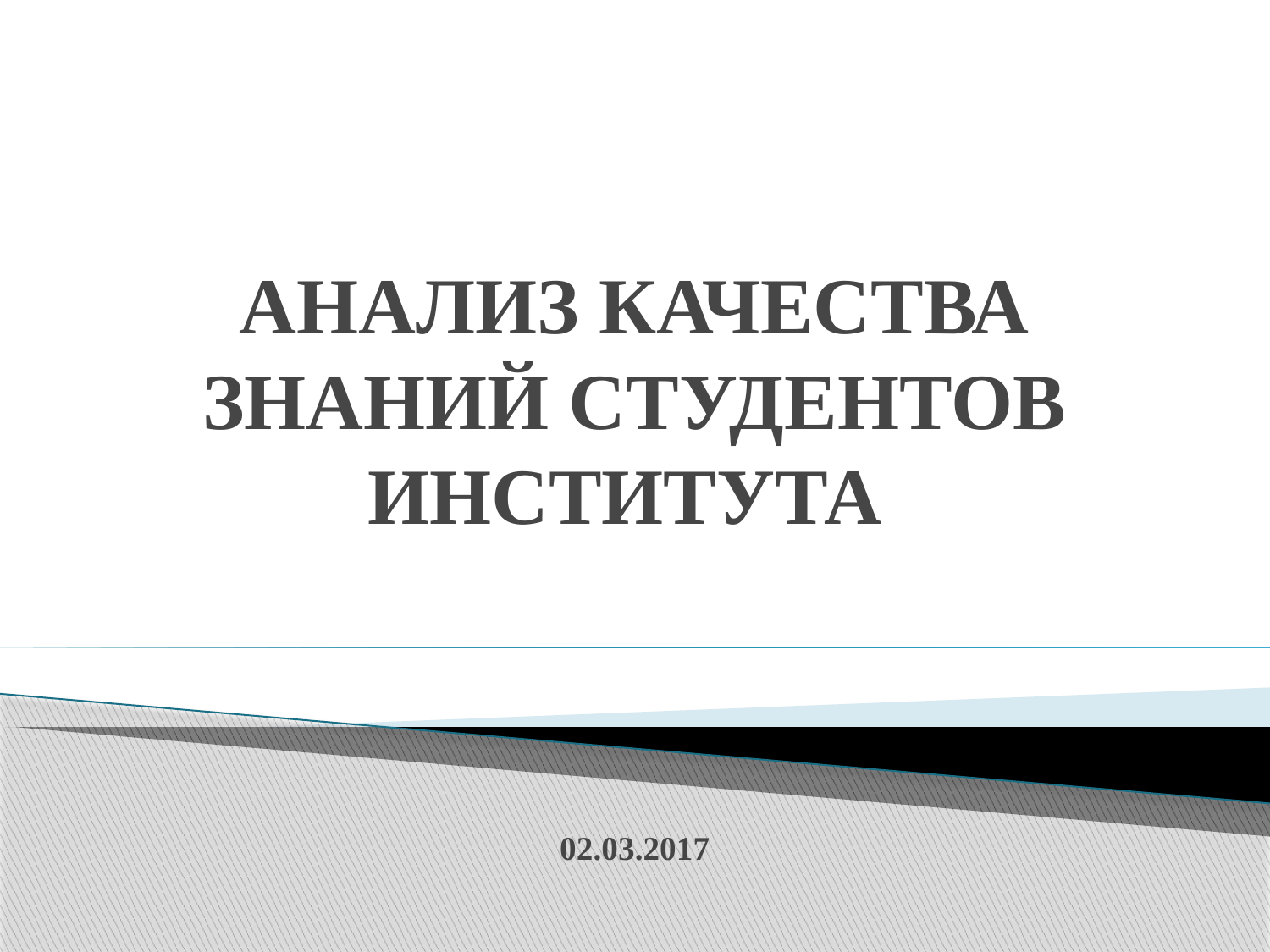

# АНАЛИЗ КАЧЕСТВА ЗНАНИЙ СТУДЕНТОВ ИНСТИТУТА 02.03.2017